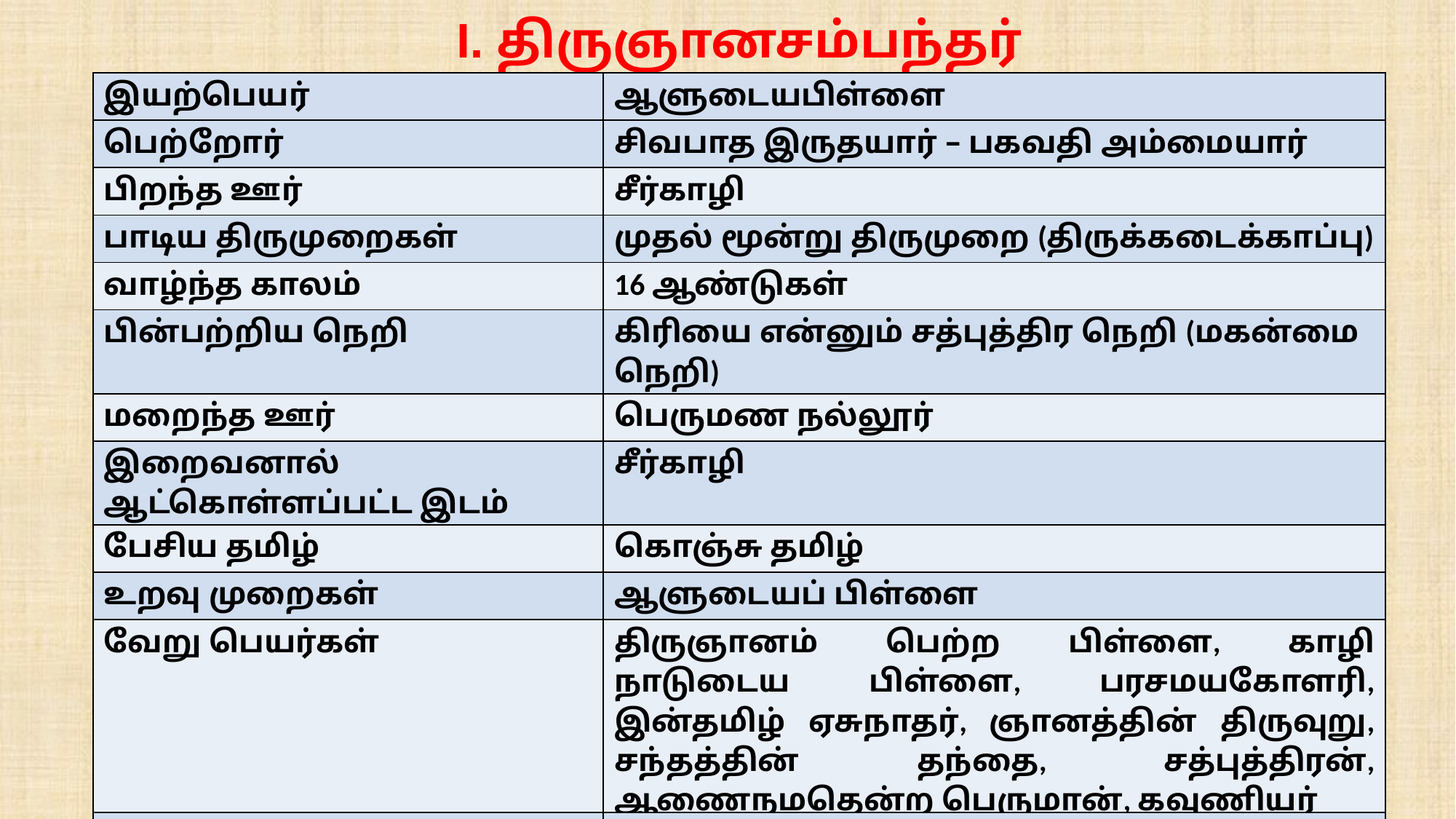

I. திருஞானசம்பந்தர்
| இயற்பெயர் | ஆளுடையபிள்ளை |
| --- | --- |
| பெற்றோர் | சிவபாத இருதயார் – பகவதி அம்மையார் |
| பிறந்த ஊர் | சீர்காழி |
| பாடிய திருமுறைகள் | முதல் மூன்று திருமுறை (திருக்கடைக்காப்பு) |
| வாழ்ந்த காலம் | 16 ஆண்டுகள் |
| பின்பற்றிய நெறி | கிரியை என்னும் சத்புத்திர நெறி (மகன்மை நெறி) |
| மறைந்த ஊர் | பெருமண நல்லூர் |
| இறைவனால் ஆட்கொள்ளப்பட்ட இடம் | சீர்காழி |
| பேசிய தமிழ் | கொஞ்சு தமிழ் |
| உறவு முறைகள் | ஆளுடையப் பிள்ளை |
| வேறு பெயர்கள் | திருஞானம் பெற்ற பிள்ளை, காழி நாடுடைய பிள்ளை, பரசமயகோளரி, இன்தமிழ் ஏசுநாதர், ஞானத்தின் திருவுறு, சந்தத்தின் தந்தை, சத்புத்திரன், ஆணைநமதென்ற பெருமான், கவுணியர் |
| பாடிய பதிகங்கள் | 16000 பதிகங்கள் (நம்பியாண்டார் நம்பி கூற்று) கிடைத்த பாடல்கள் – 4181 |